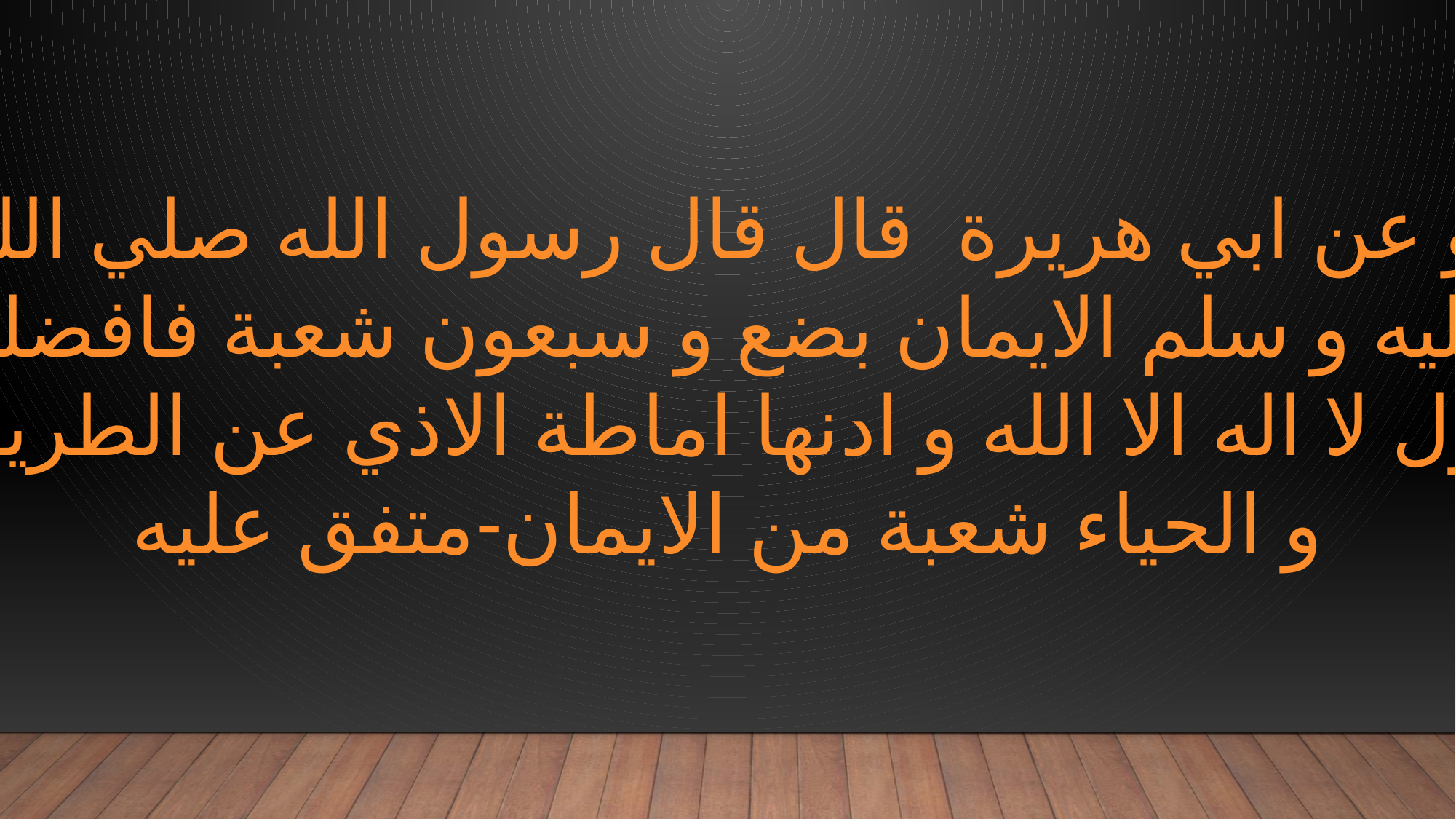

و عن ابي هريرة  قال قال رسول الله صلي الله
عليه و سلم الايمان بضع و سبعون شعبة فافضلها
قول لا اله الا الله و ادنها اماطة الاذي عن الطريف
و الحياء شعبة من الايمان-متفق عليه